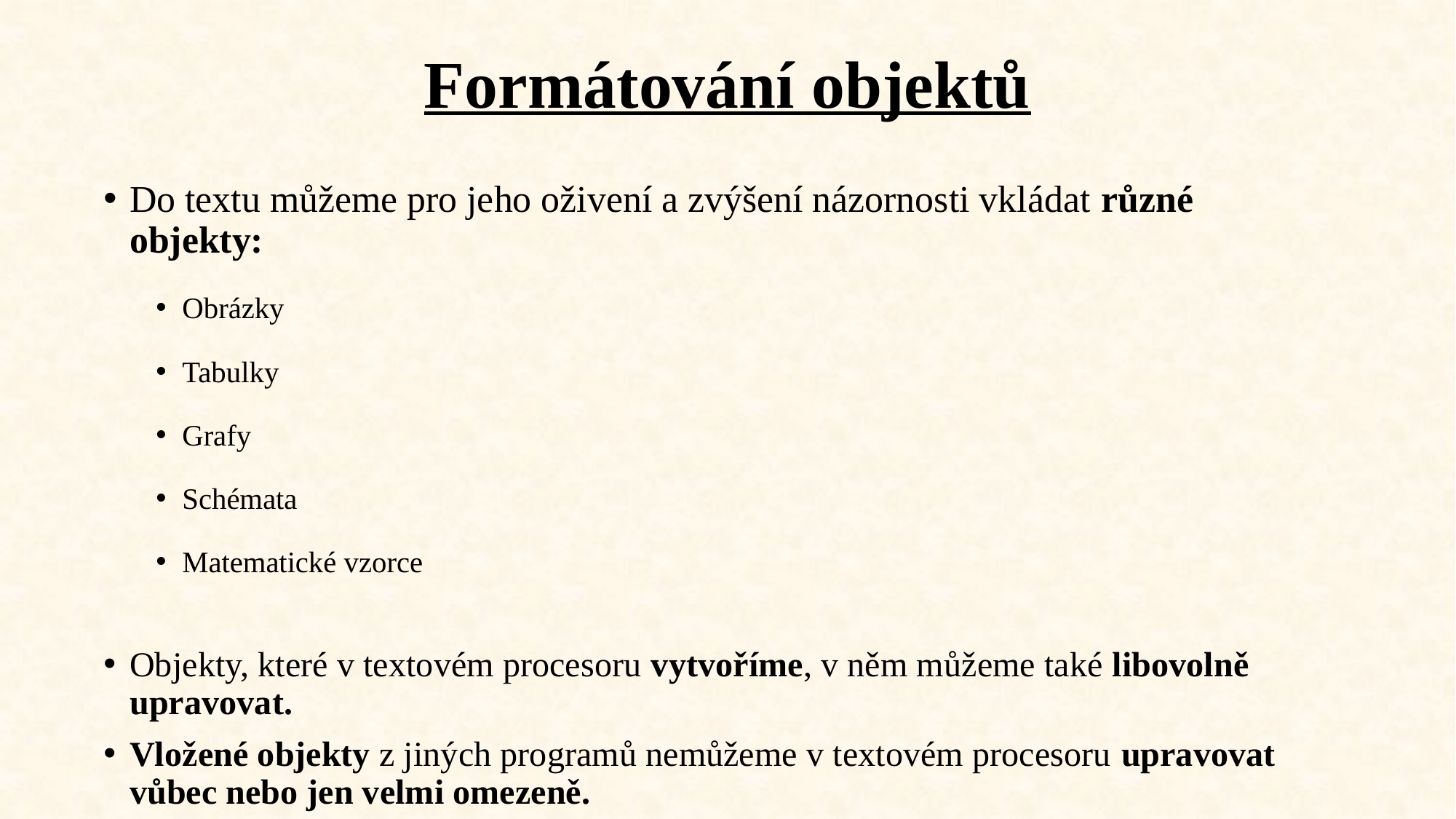

# Formátování objektů
Do textu můžeme pro jeho oživení a zvýšení názornosti vkládat různé objekty:
Obrázky
Tabulky
Grafy
Schémata
Matematické vzorce

Objekty, které v textovém procesoru vytvoříme, v něm můžeme také libovolně upravovat.
Vložené objekty z jiných programů nemůžeme v textovém procesoru upravovat vůbec nebo jen velmi omezeně.